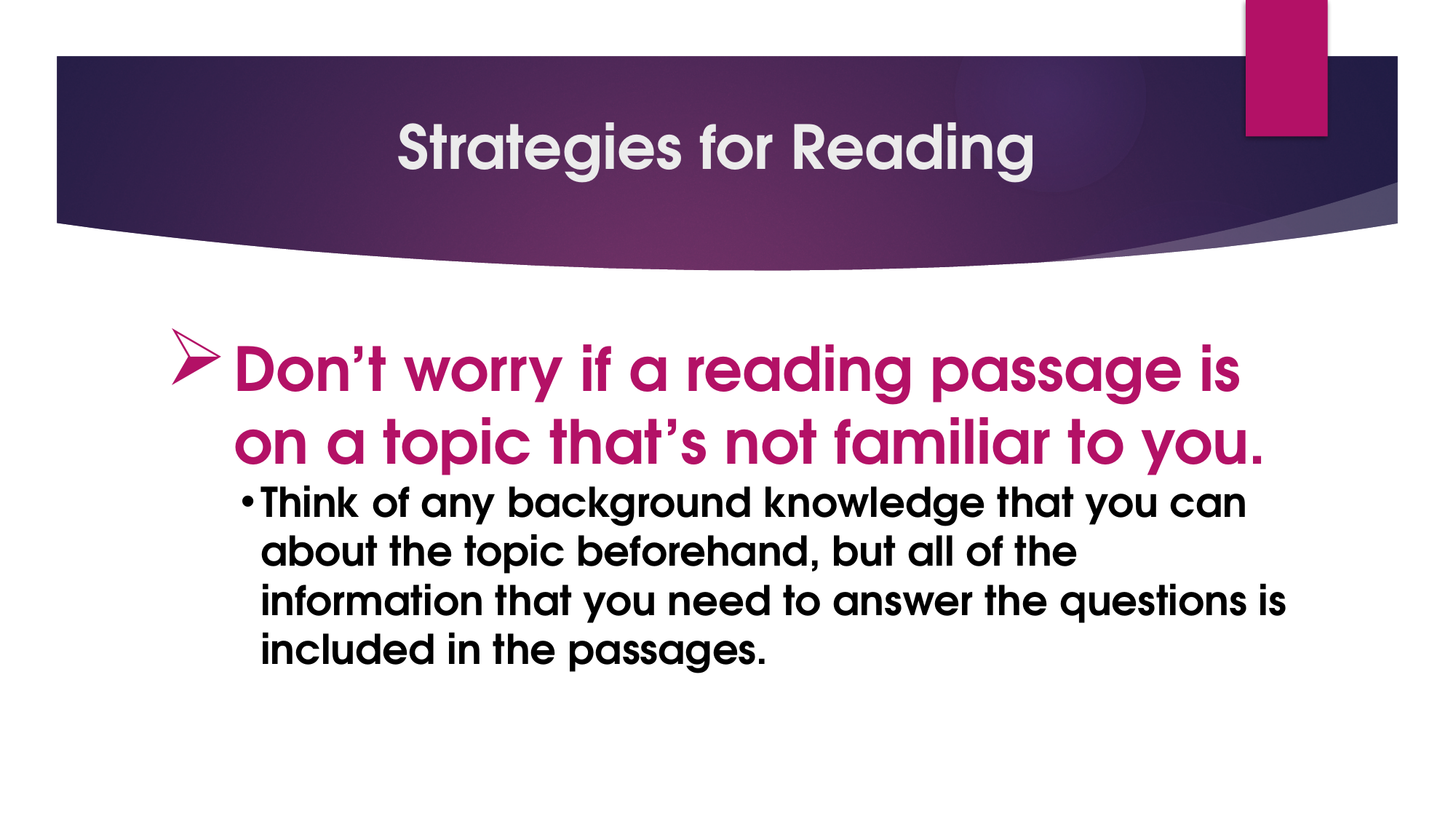

Strategies for Reading
Don’t worry if a reading passage is on a topic that’s not familiar to you.
Think of any background knowledge that you can about the topic beforehand, but all of the information that you need to answer the questions is included in the passages.